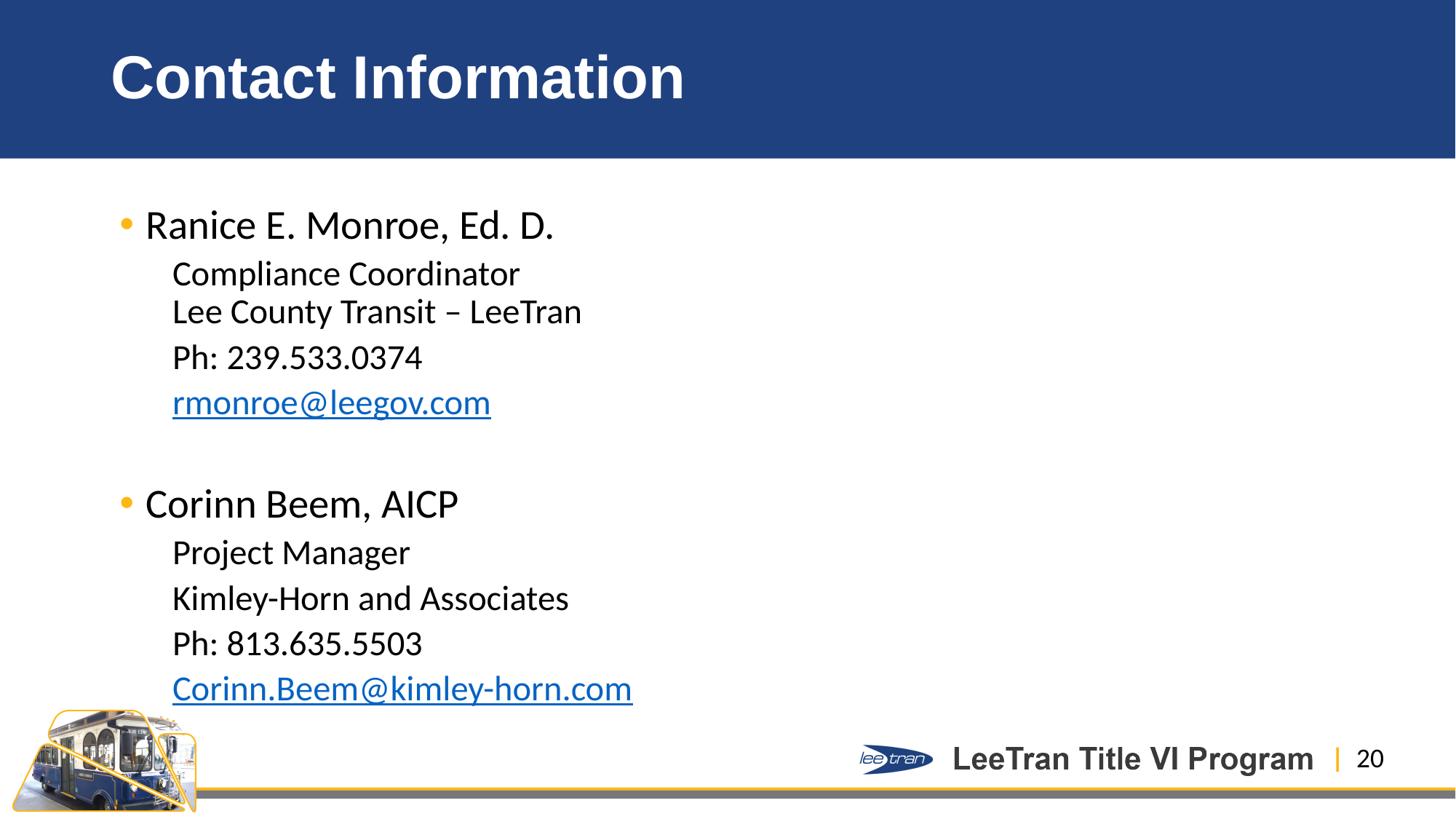

# Contact Information
Ranice E. Monroe, Ed. D.
Compliance Coordinator
Lee County Transit – LeeTran
Ph: 239.533.0374
rmonroe@leegov.com

Corinn Beem, AICP
Project Manager
Kimley-Horn and Associates
Ph: 813.635.5503
Corinn.Beem@kimley-horn.com